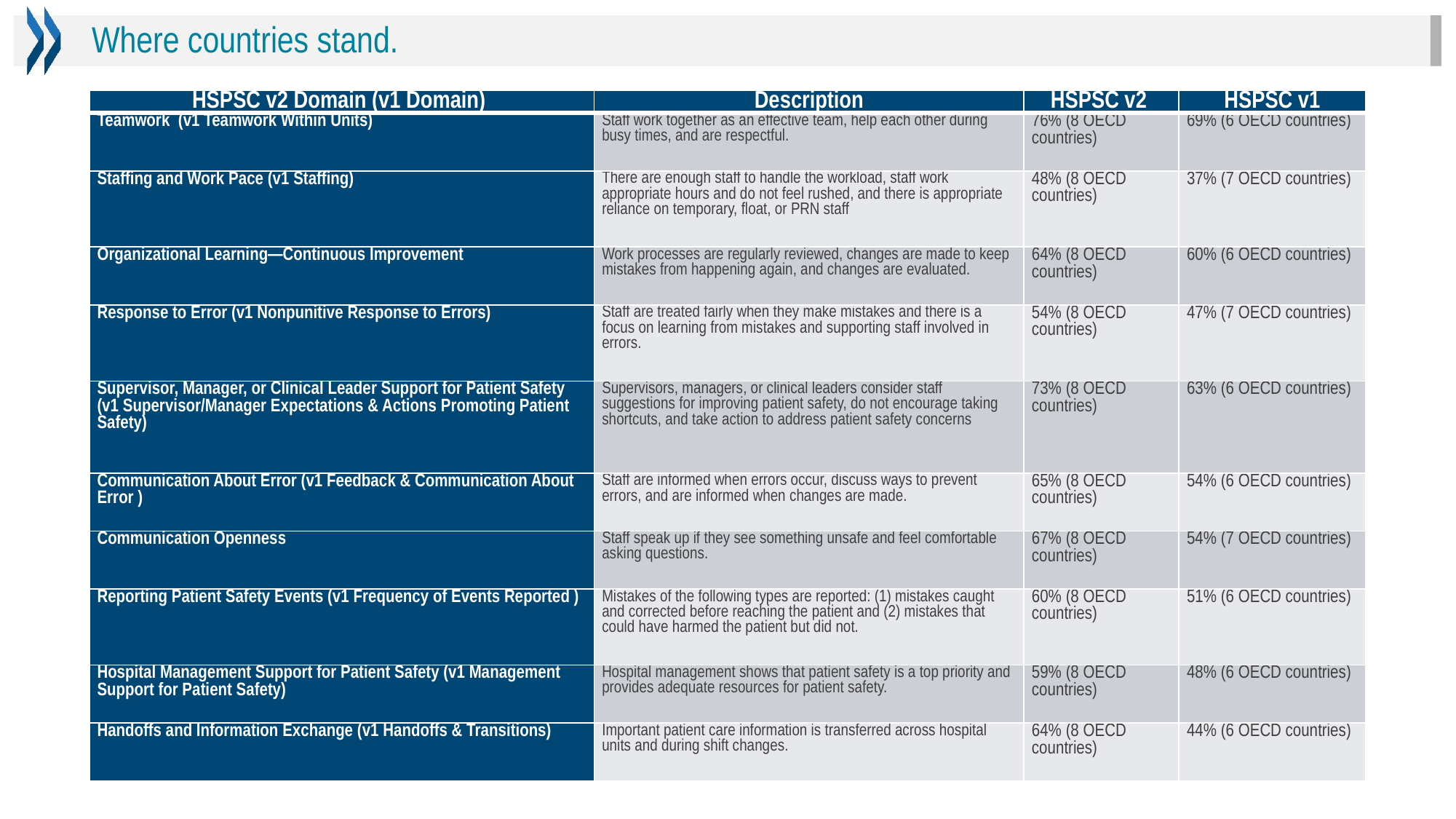

Where countries stand.
| HSPSC v2 Domain (v1 Domain) | Description | HSPSC v2 | HSPSC v1 |
| --- | --- | --- | --- |
| Teamwork (v1 Teamwork Within Units) | Staff work together as an effective team, help each other during busy times, and are respectful. | 76% (8 OECD countries) | 69% (6 OECD countries) |
| Staffing and Work Pace (v1 Staffing) | There are enough staff to handle the workload, staff work appropriate hours and do not feel rushed, and there is appropriate reliance on temporary, float, or PRN staff | 48% (8 OECD countries) | 37% (7 OECD countries) |
| Organizational Learning—Continuous Improvement | Work processes are regularly reviewed, changes are made to keep mistakes from happening again, and changes are evaluated. | 64% (8 OECD countries) | 60% (6 OECD countries) |
| Response to Error (v1 Nonpunitive Response to Errors) | Staff are treated fairly when they make mistakes and there is a focus on learning from mistakes and supporting staff involved in errors. | 54% (8 OECD countries) | 47% (7 OECD countries) |
| Supervisor, Manager, or Clinical Leader Support for Patient Safety (v1 Supervisor/Manager Expectations & Actions Promoting Patient Safety) | Supervisors, managers, or clinical leaders consider staff suggestions for improving patient safety, do not encourage taking shortcuts, and take action to address patient safety concerns | 73% (8 OECD countries) | 63% (6 OECD countries) |
| Communication About Error (v1 Feedback & Communication About Error ) | Staff are informed when errors occur, discuss ways to prevent errors, and are informed when changes are made. | 65% (8 OECD countries) | 54% (6 OECD countries) |
| Communication Openness | Staff speak up if they see something unsafe and feel comfortable asking questions. | 67% (8 OECD countries) | 54% (7 OECD countries) |
| Reporting Patient Safety Events (v1 Frequency of Events Reported ) | Mistakes of the following types are reported: (1) mistakes caught and corrected before reaching the patient and (2) mistakes that could have harmed the patient but did not. | 60% (8 OECD countries) | 51% (6 OECD countries) |
| Hospital Management Support for Patient Safety (v1 Management Support for Patient Safety) | Hospital management shows that patient safety is a top priority and provides adequate resources for patient safety. | 59% (8 OECD countries) | 48% (6 OECD countries) |
| Handoffs and Information Exchange (v1 Handoffs & Transitions) | Important patient care information is transferred across hospital units and during shift changes. | 64% (8 OECD countries) | 44% (6 OECD countries) |